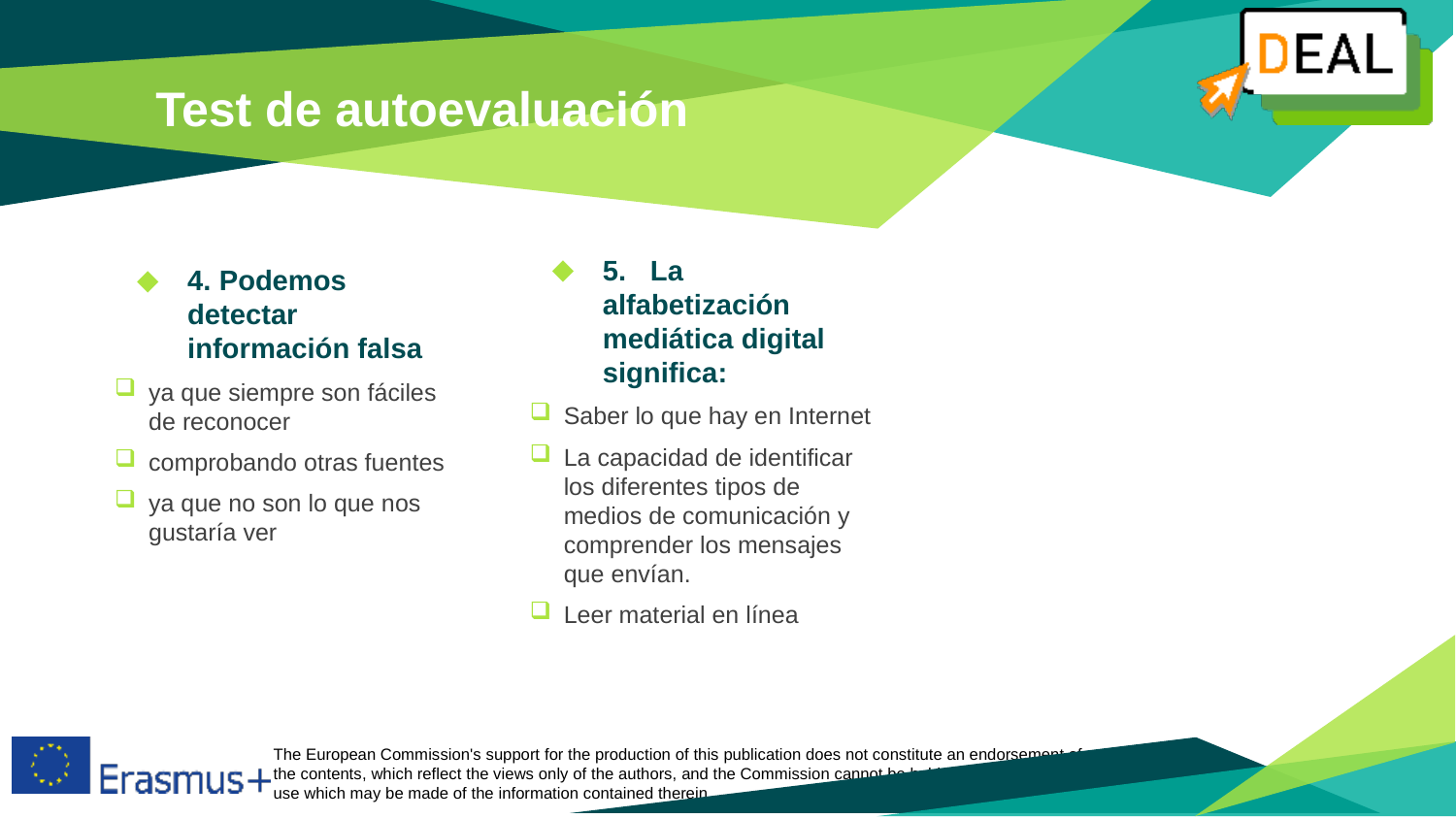

# Test de autoevaluación
5.   La alfabetización mediática digital significa:
Saber lo que hay en Internet
La capacidad de identificar los diferentes tipos de medios de comunicación y comprender los mensajes que envían.
Leer material en línea
4. Podemos detectar información falsa
ya que siempre son fáciles de reconocer
comprobando otras fuentes
ya que no son lo que nos gustaría ver